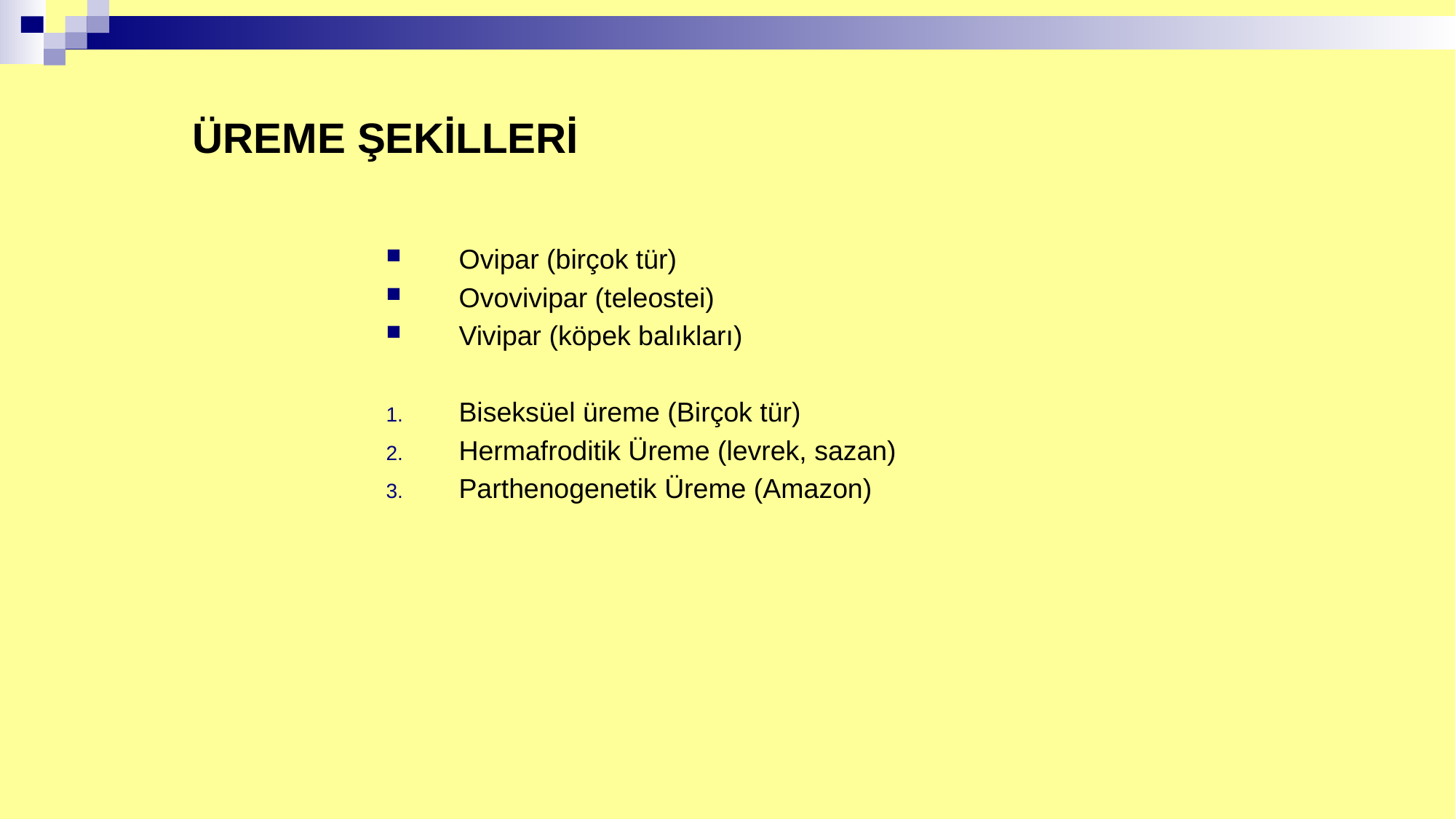

# ÜREME ŞEKİLLERİ
Ovipar (birçok tür)
Ovovivipar (teleostei)
Vivipar (köpek balıkları)

Biseksüel üreme (Birçok tür)
Hermafroditik Üreme (levrek, sazan)
Parthenogenetik Üreme (Amazon)